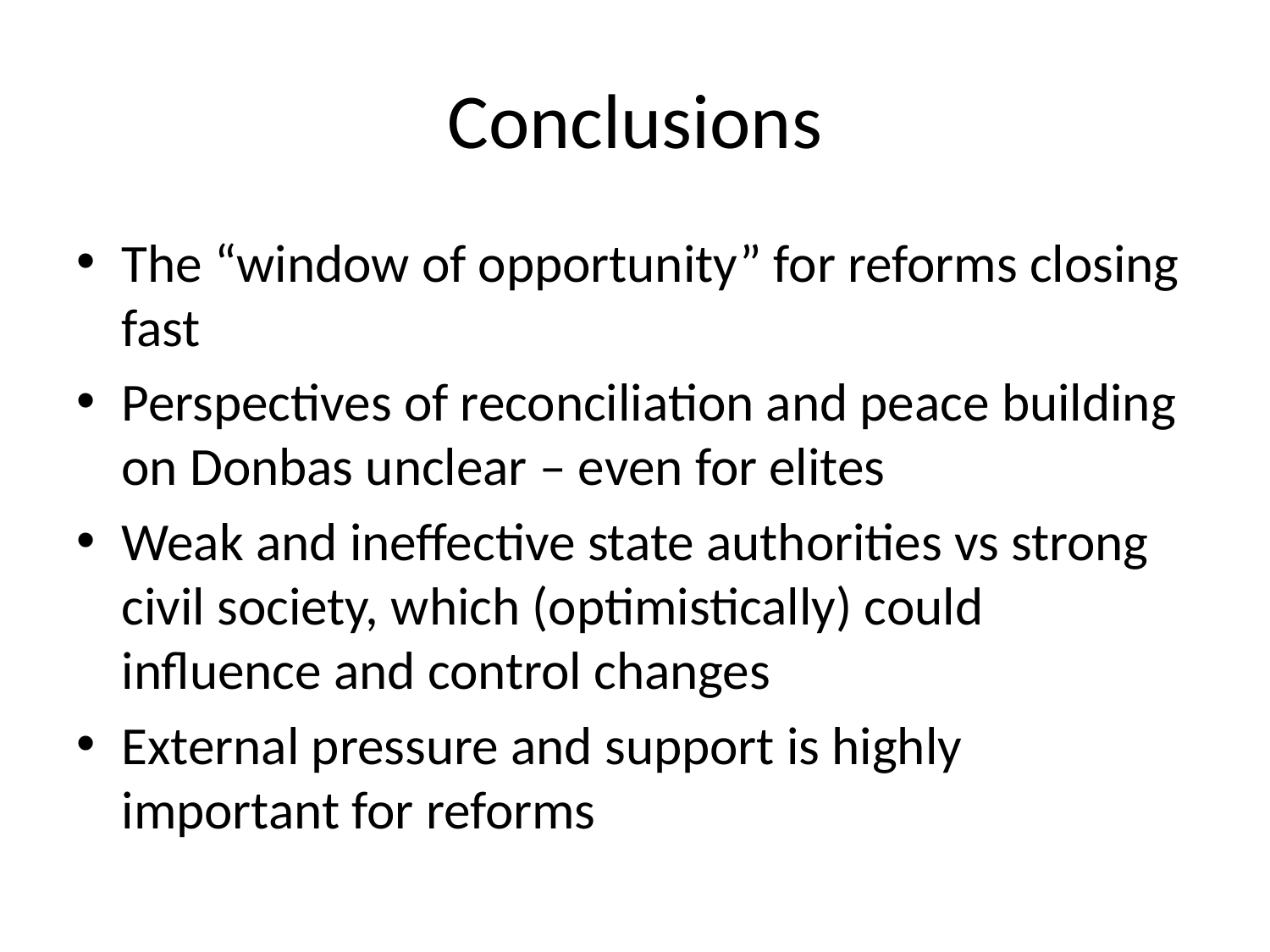

# Conclusions
The “window of opportunity” for reforms closing fast
Perspectives of reconciliation and peace building on Donbas unclear – even for elites
Weak and ineffective state authorities vs strong civil society, which (optimistically) could influence and control changes
External pressure and support is highly important for reforms